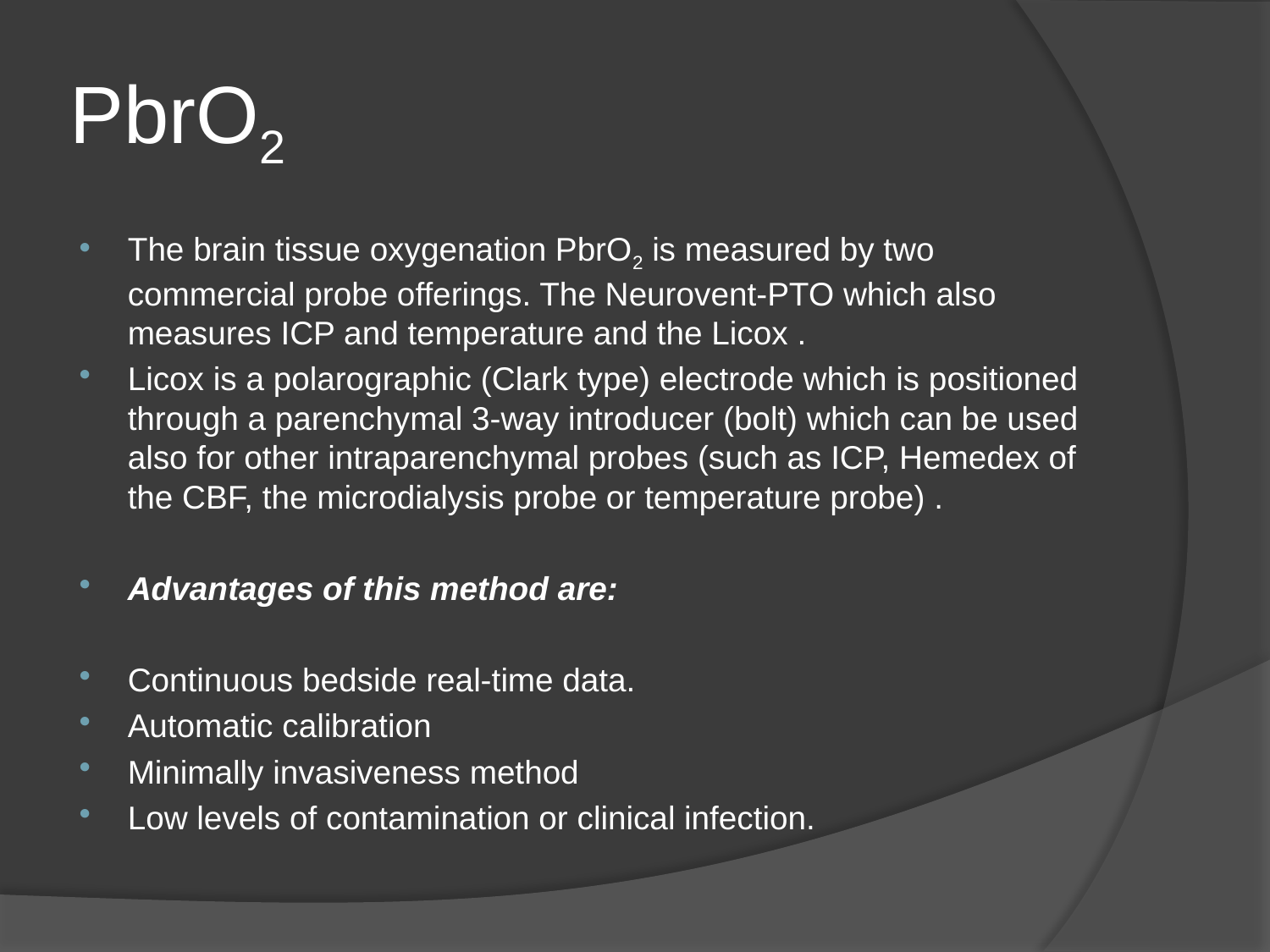

# PbrO2
The brain tissue oxygenation PbrO2 is measured by two commercial probe offerings. The Neurovent-PTO which also measures ICP and temperature and the Licox .
Licox is a polarographic (Clark type) electrode which is positioned through a parenchymal 3-way introducer (bolt) which can be used also for other intraparenchymal probes (such as ICP, Hemedex of the CBF, the microdialysis probe or temperature probe) .

Advantages of this method are:

Continuous bedside real-time data.
Automatic calibration
Minimally invasiveness method
Low levels of contamination or clinical infection.